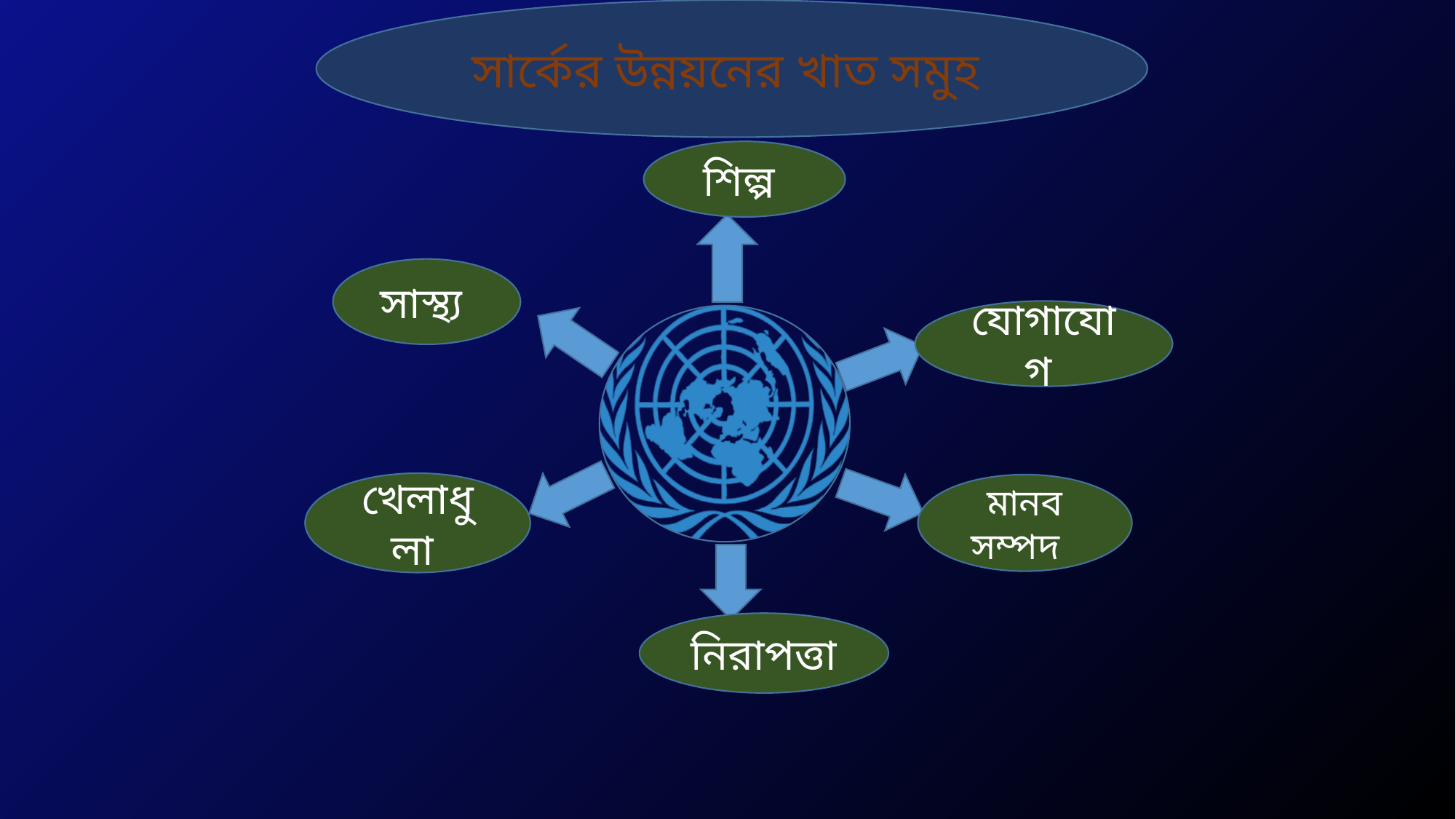

সার্কের উন্নয়নের খাত সমুহ
শিল্প

সাস্থ্য
যোগাযোগ

খেলাধুলা
মানব সম্পদ

নিরাপত্তা